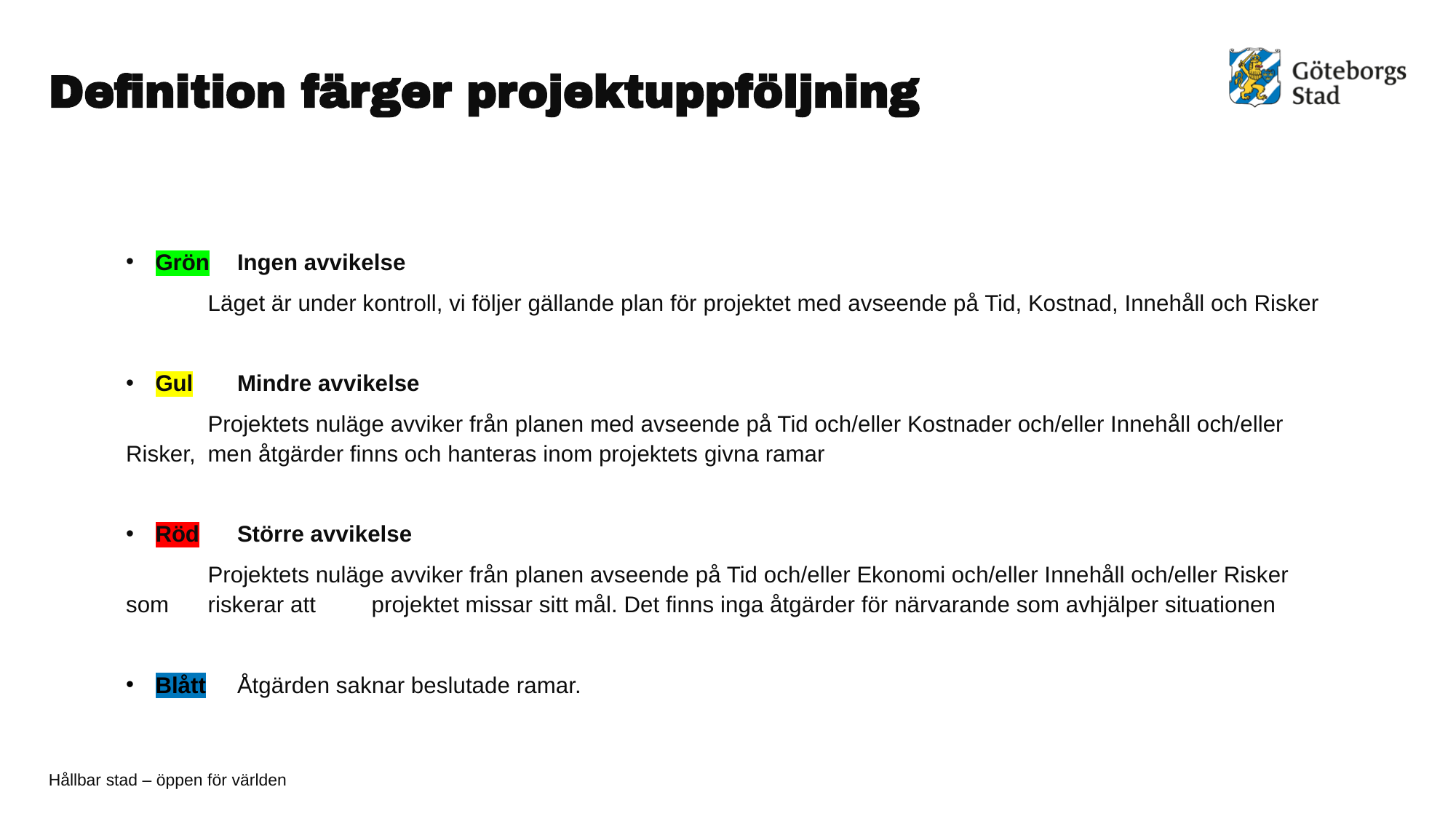

# Definition färger projektuppföljning

Grön  	Ingen avvikelse
	Läget är under kontroll, vi följer gällande plan för projektet med avseende på Tid, Kostnad, Innehåll och Risker

Gul 	Mindre avvikelse
	Projektets nuläge avviker från planen med avseende på Tid och/eller Kostnader och/eller Innehåll och/eller Risker, 	men åtgärder finns och hanteras inom projektets givna ramar

Röd 	Större avvikelse
	Projektets nuläge avviker från planen avseende på Tid och/eller Ekonomi och/eller Innehåll och/eller Risker som 	riskerar att 	projektet missar sitt mål. Det finns inga åtgärder för närvarande som avhjälper situationen

Blått 	Åtgärden saknar beslutade ramar.